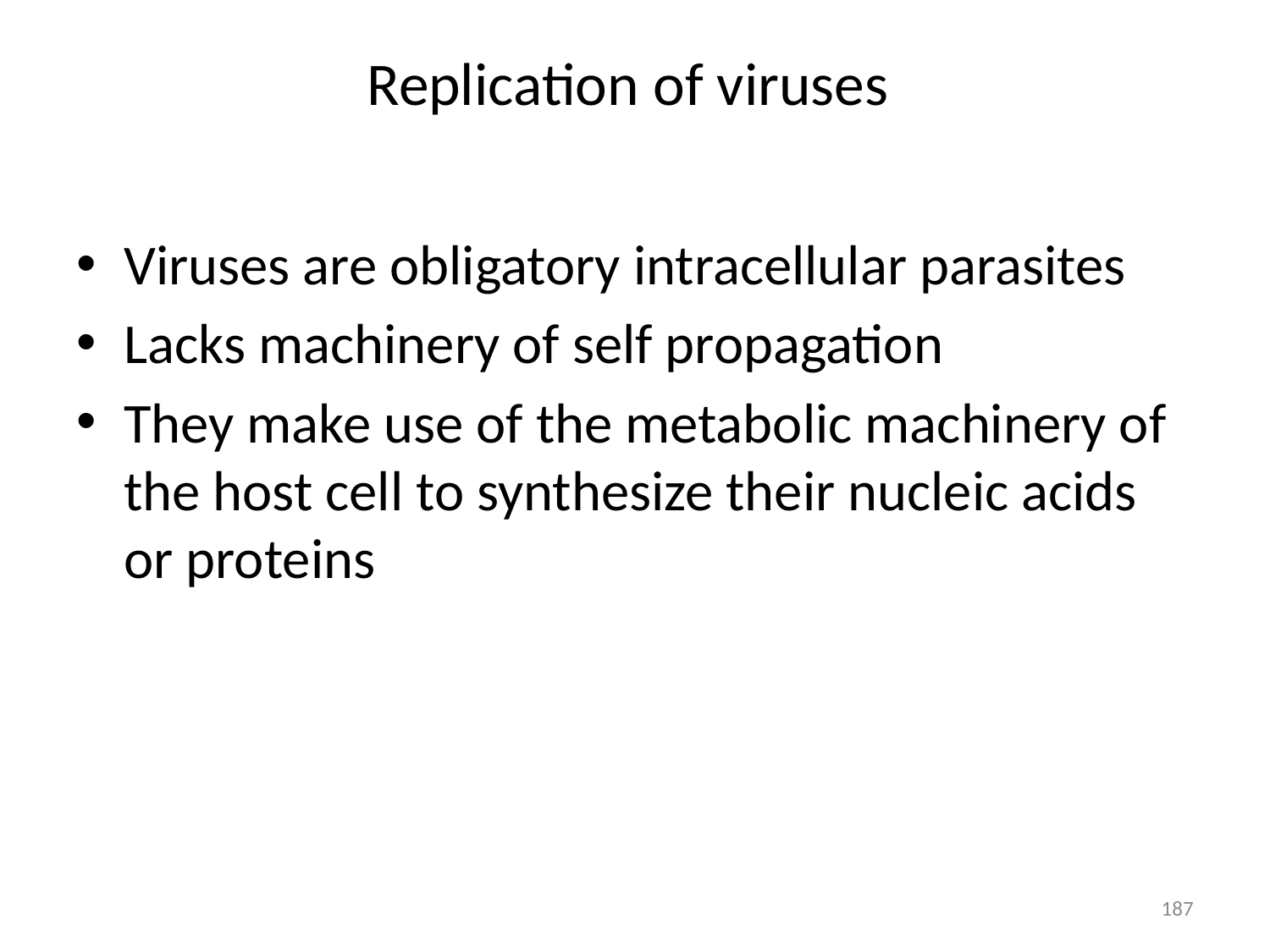

# Replication of viruses
Viruses are obligatory intracellular parasites
Lacks machinery of self propagation
They make use of the metabolic machinery of the host cell to synthesize their nucleic acids or proteins

187